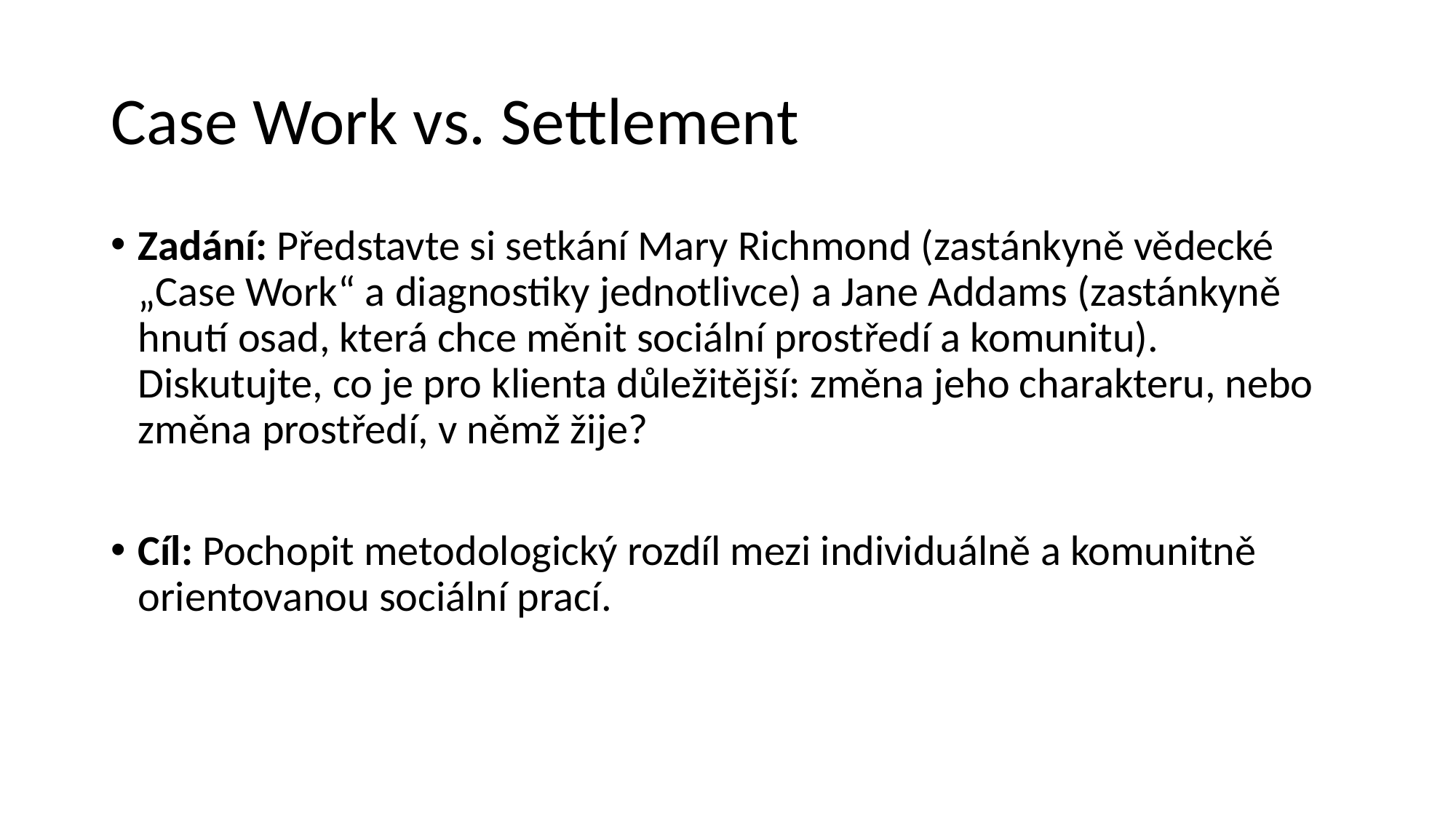

# Case Work vs. Settlement
Zadání: Představte si setkání Mary Richmond (zastánkyně vědecké „Case Work“ a diagnostiky jednotlivce) a Jane Addams (zastánkyně hnutí osad, která chce měnit sociální prostředí a komunitu). Diskutujte, co je pro klienta důležitější: změna jeho charakteru, nebo změna prostředí, v němž žije?

Cíl: Pochopit metodologický rozdíl mezi individuálně a komunitně orientovanou sociální prací.